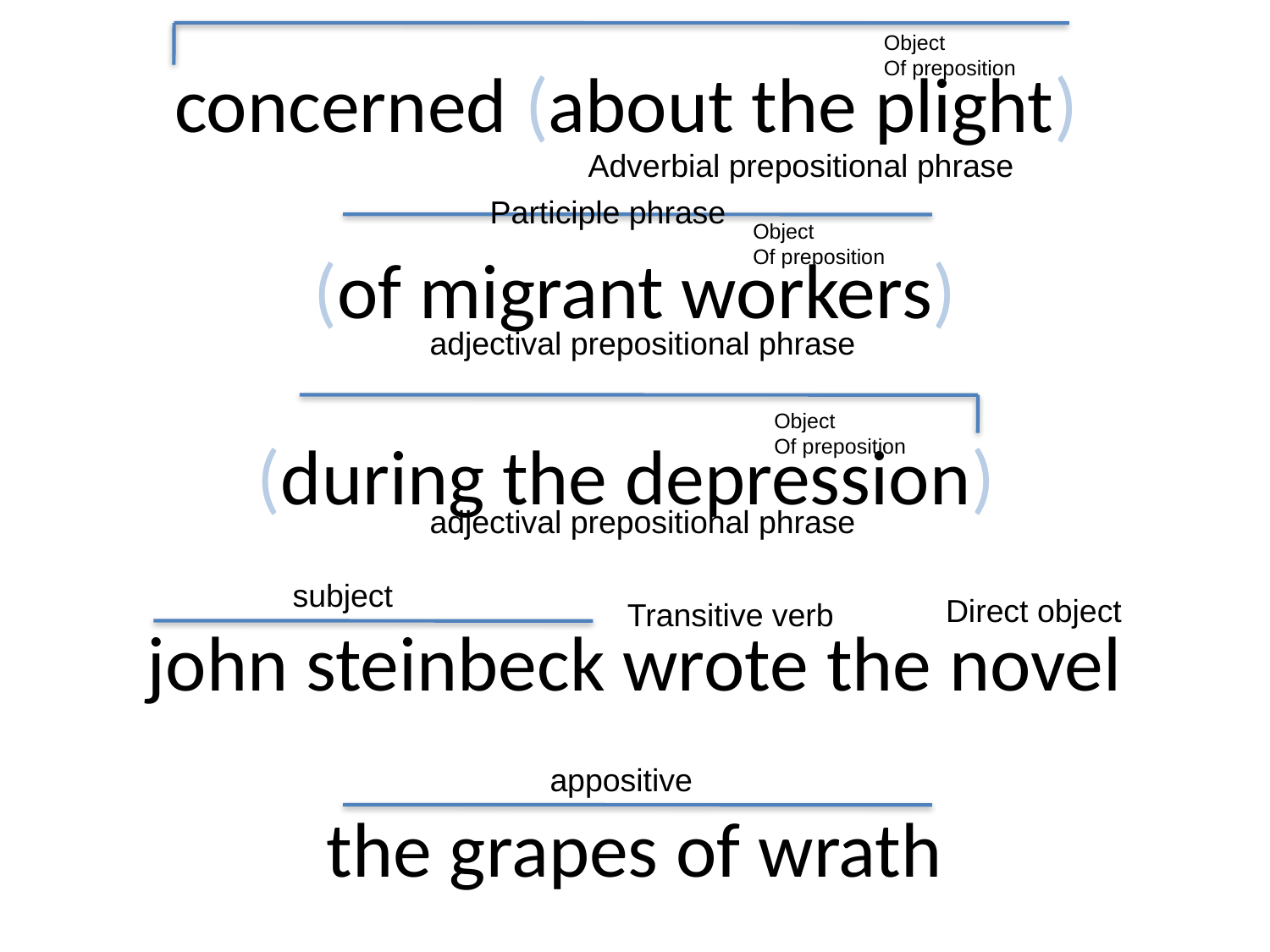

Object
Of preposition
# concerned (about the plight) (of migrant workers) (during the depression) john steinbeck wrote the novel the grapes of wrath
Adverbial prepositional phrase
Participle phrase
Object
Of preposition
adjectival prepositional phrase
Object
Of preposition
adjectival prepositional phrase
subject
Direct object
Transitive verb
appositive